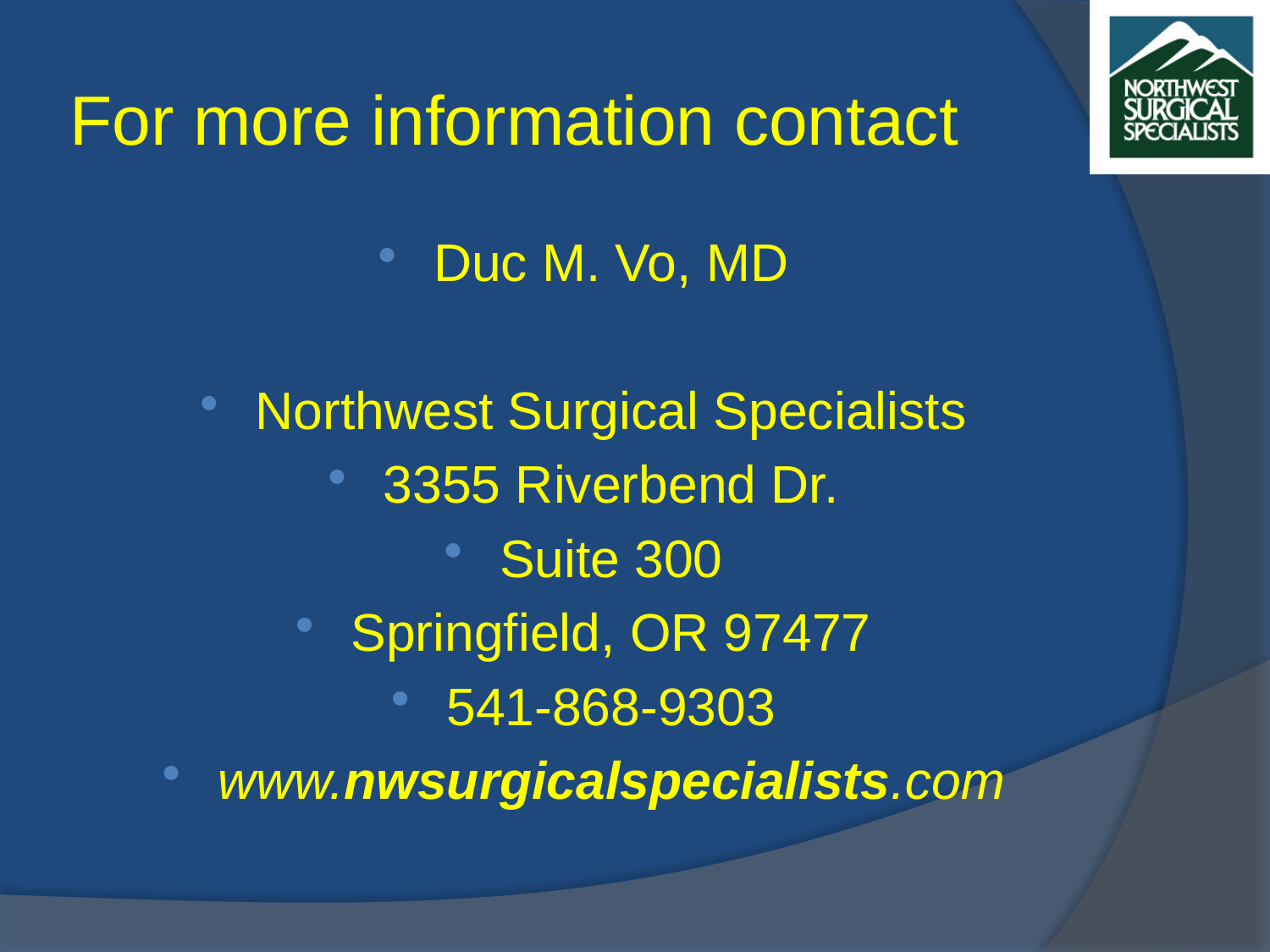

# For more information contact
Duc M. Vo, MD

Northwest Surgical Specialists
3355 Riverbend Dr.
Suite 300
Springfield, OR 97477
541-868-9303
www.nwsurgicalspecialists.com